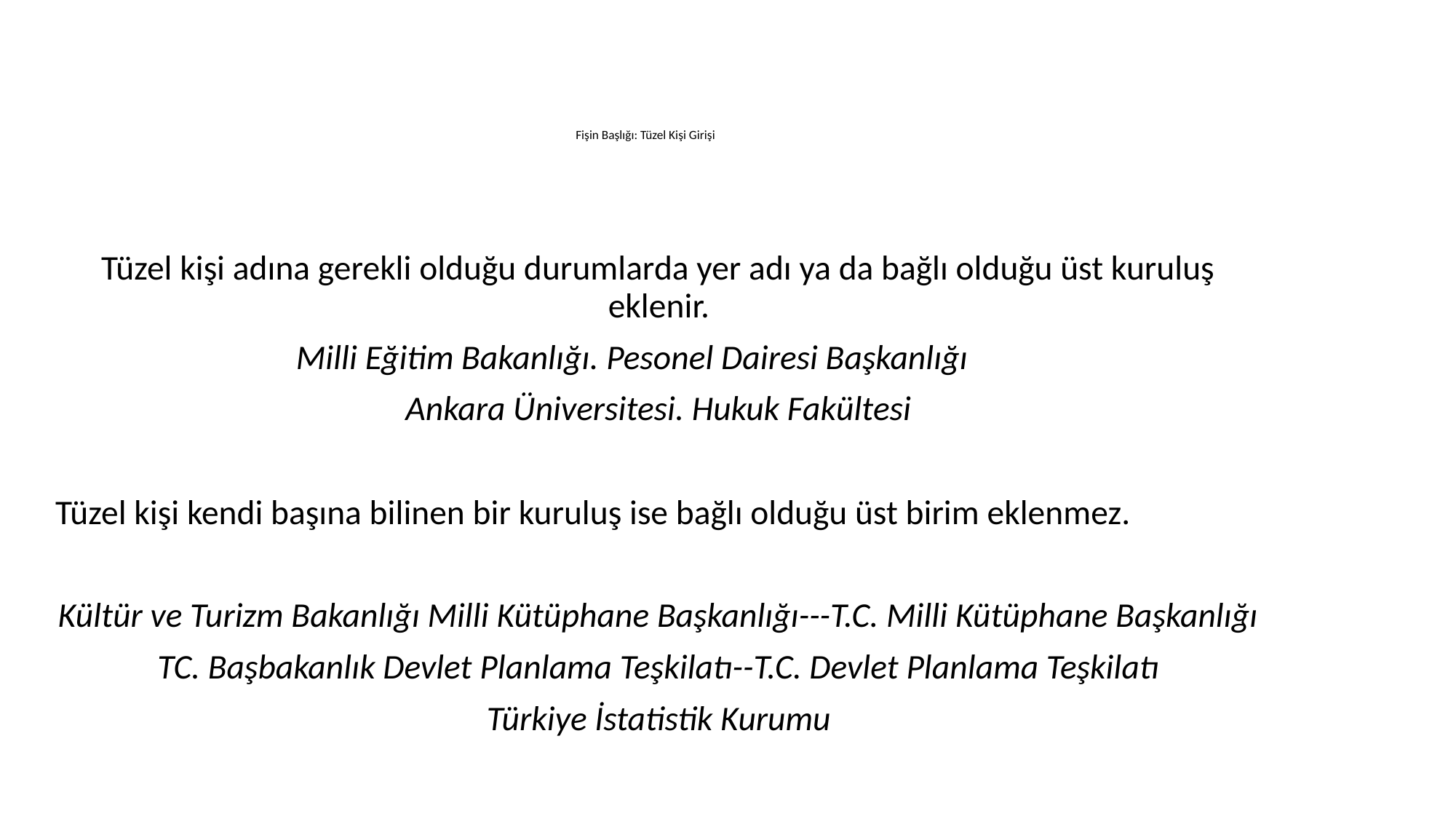

# Fişin Başlığı: Tüzel Kişi Girişi

Tüzel kişi adına gerekli olduğu durumlarda yer adı ya da bağlı olduğu üst kuruluş eklenir.
Milli Eğitim Bakanlığı. Pesonel Dairesi Başkanlığı
Ankara Üniversitesi. Hukuk Fakültesi

Tüzel kişi kendi başına bilinen bir kuruluş ise bağlı olduğu üst birim eklenmez.

Kültür ve Turizm Bakanlığı Milli Kütüphane Başkanlığı---T.C. Milli Kütüphane Başkanlığı
TC. Başbakanlık Devlet Planlama Teşkilatı--T.C. Devlet Planlama Teşkilatı
Türkiye İstatistik Kurumu